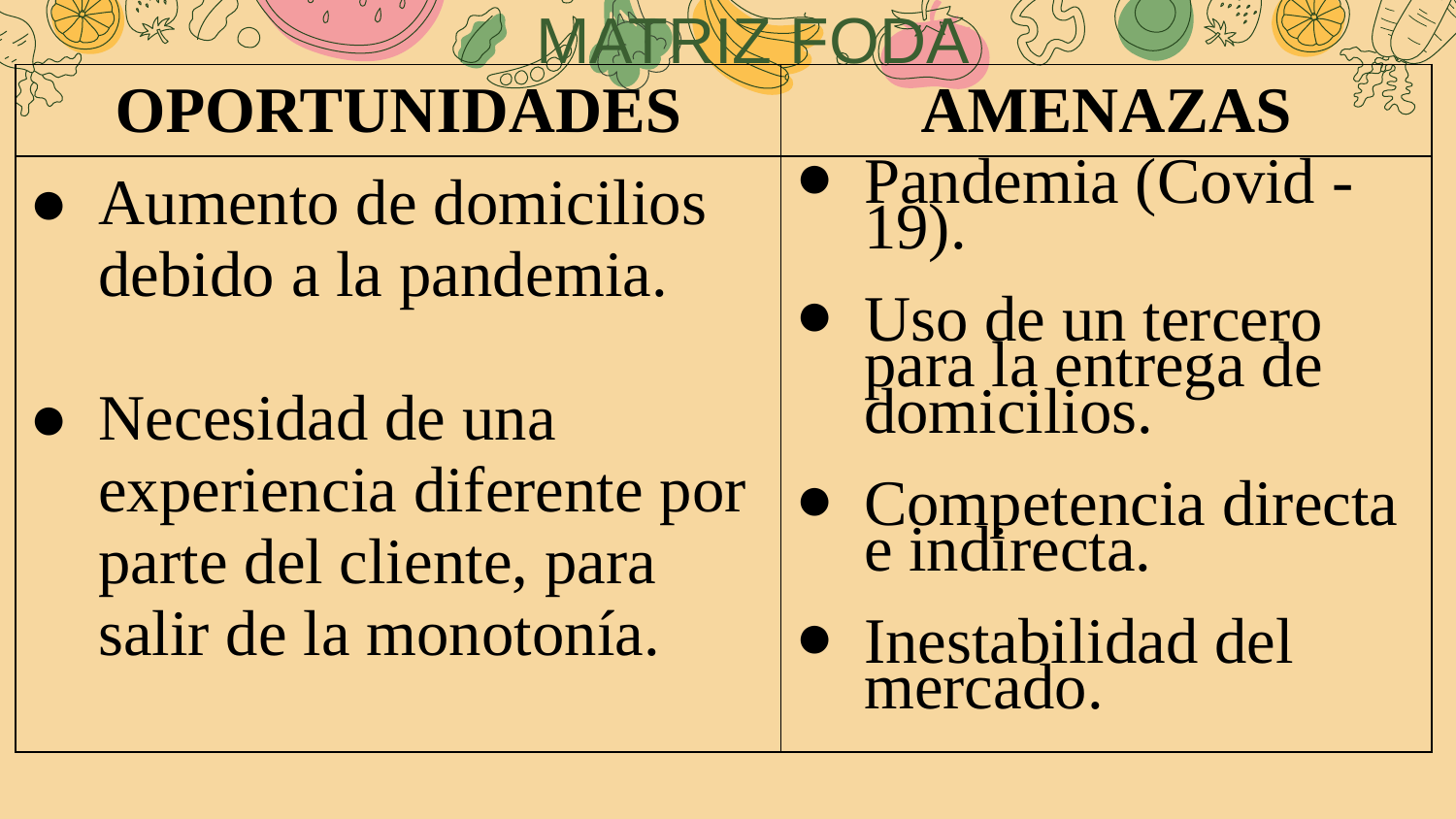

MATRIZ FODA
| OPORTUNIDADES | AMENAZAS |
| --- | --- |
| Aumento de domicilios debido a la pandemia. Necesidad de una experiencia diferente por parte del cliente, para salir de la monotonía. | Pandemia (Covid - 19). Uso de un tercero para la entrega de domicilios. Competencia directa e indirecta. Inestabilidad del mercado. |